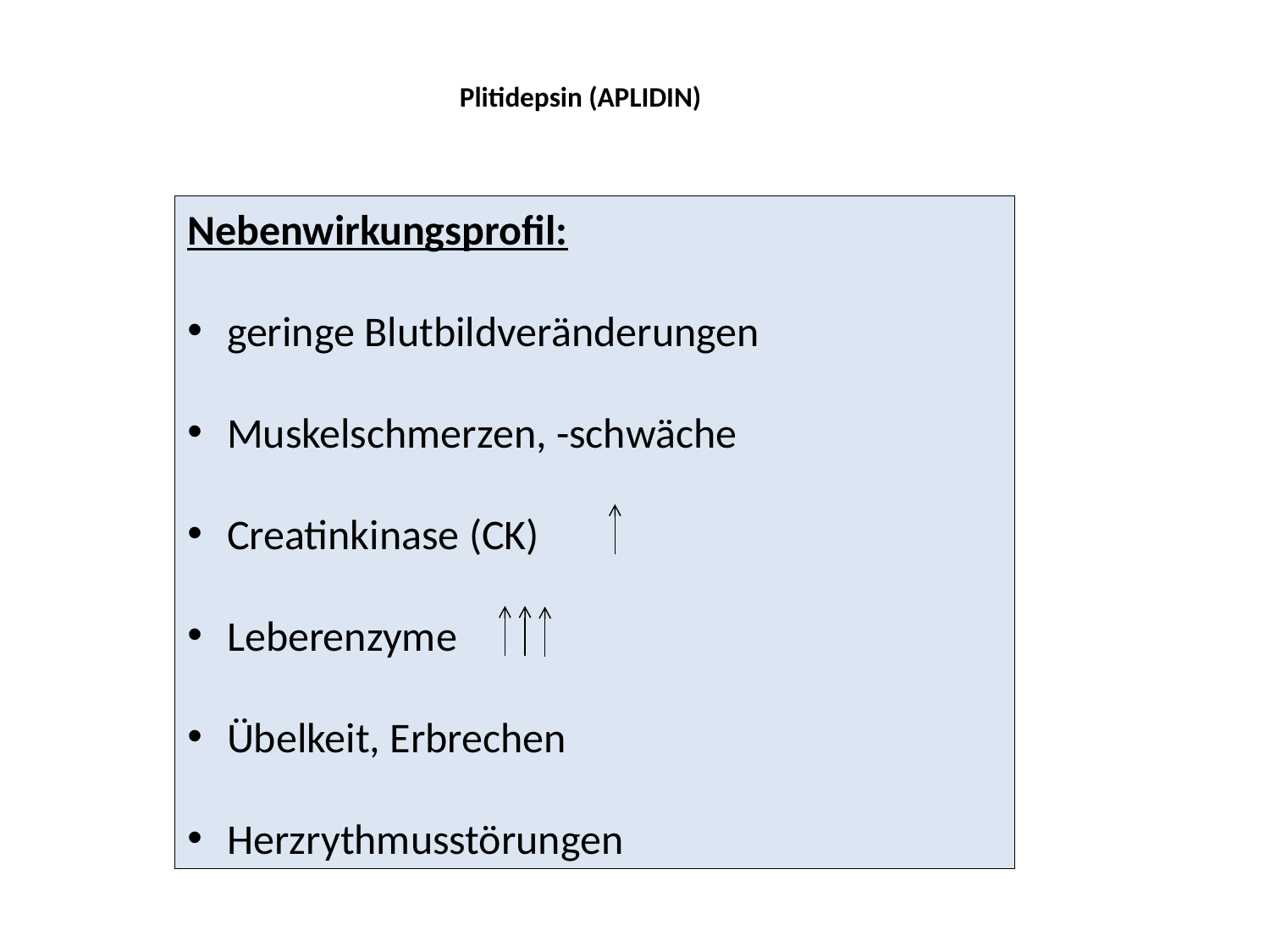

# Plitidepsin (APLIDIN)
Nebenwirkungsprofil:

geringe Blutbildveränderungen

Muskelschmerzen, -schwäche

Creatinkinase (CK)

Leberenzyme

Übelkeit, Erbrechen

Herzrythmusstörungen